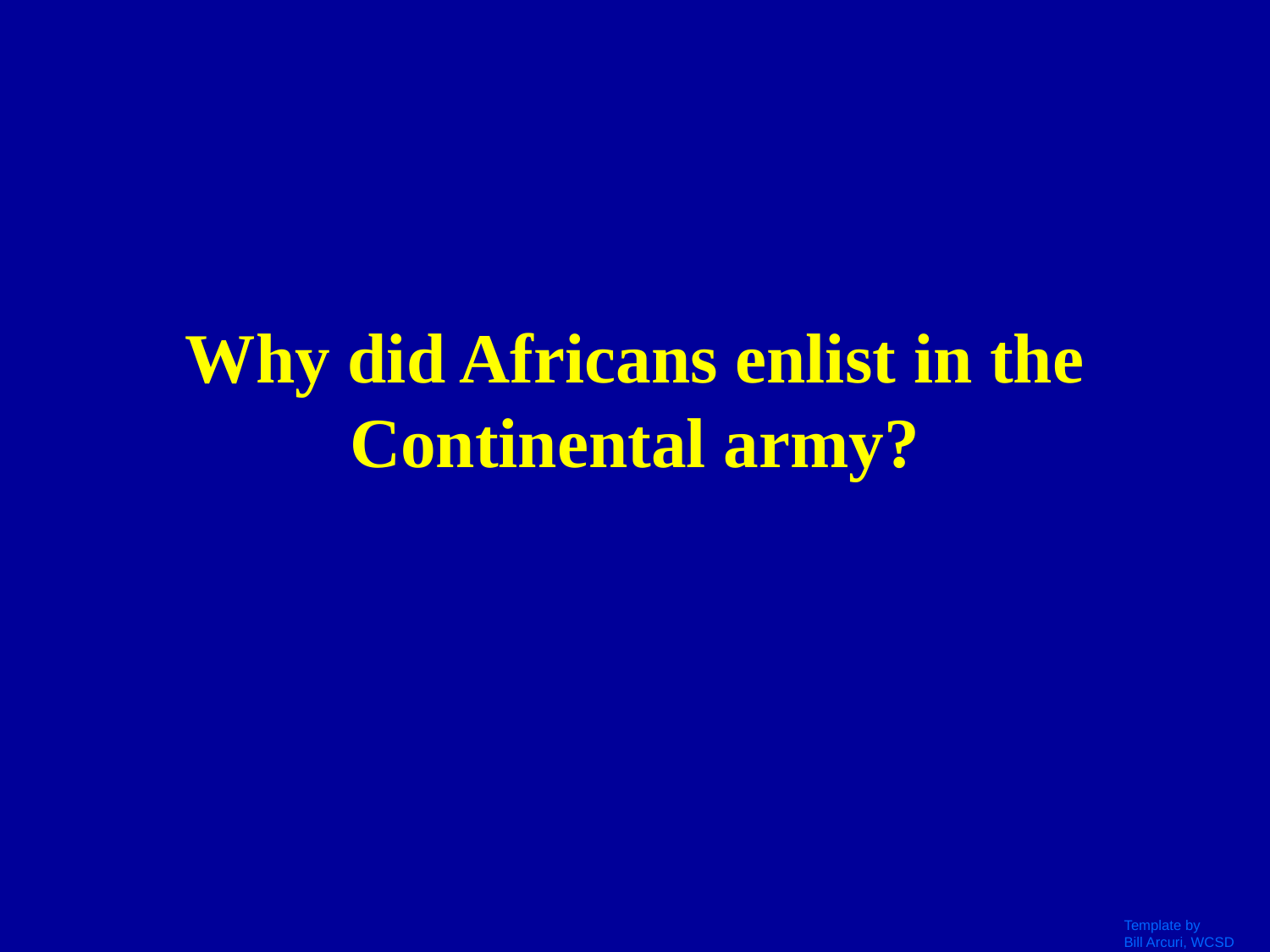

# Why did Africans enlist in the Continental army?
Template by
Bill Arcuri, WCSD